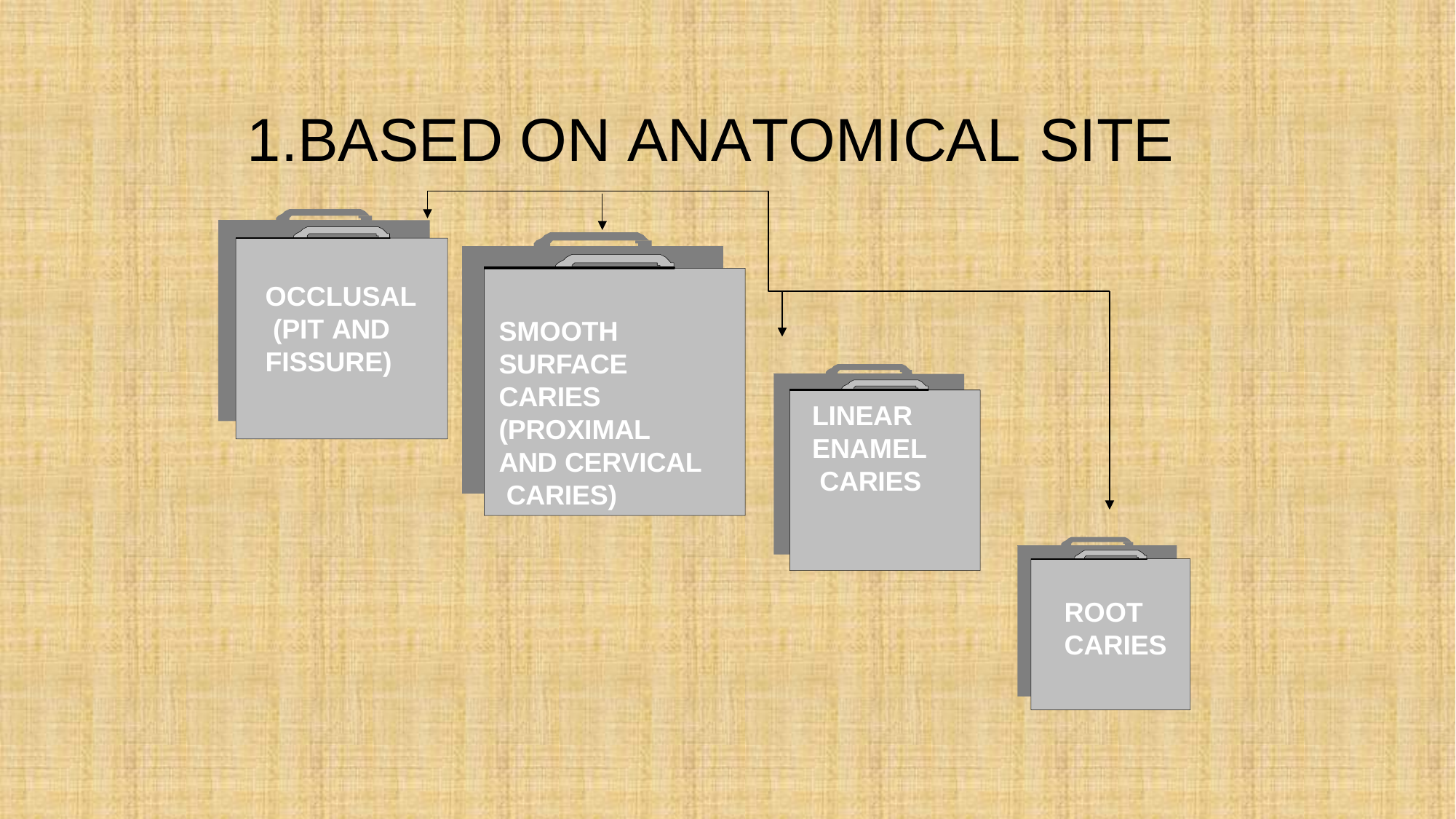

# 1.BASED ON ANATOMICAL	SITE

OCCLUSAL  (PIT AND  FISSURE)

SMOOTH  SURFACE  CARIES  (PROXIMAL  AND CERVICAL  CARIES)

LINEAR  ENAMEL  CARIES

ROOT  CARIES